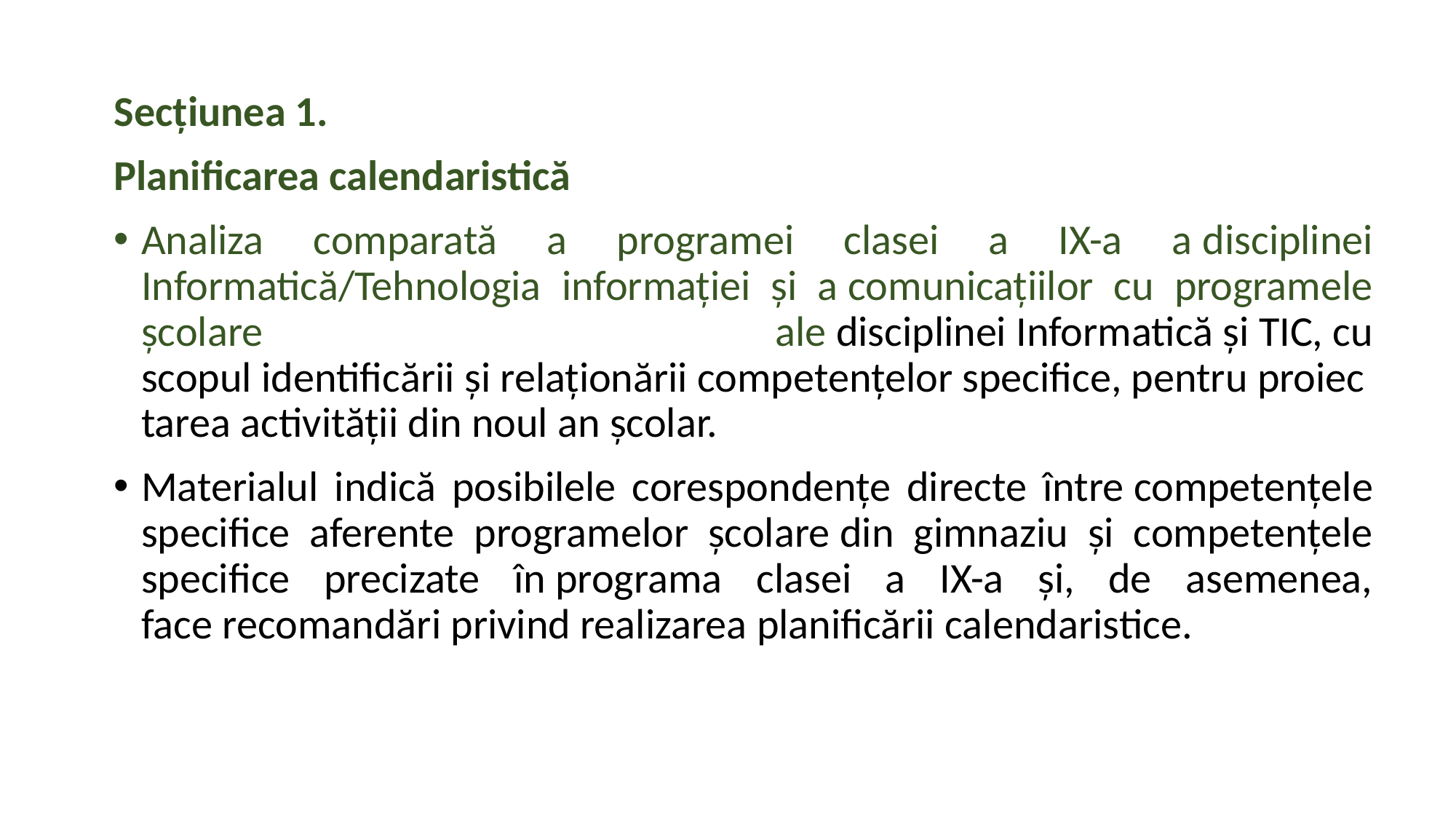

Secțiunea 1.
Planificarea calendaristică
Analiza comparată a programei clasei a IX-a a disciplinei Informatică/Tehnologia informației și a comunicațiilor cu programele școlare ale disciplinei Informatică și TIC, cu scopul identificării și relaționării competențelor specifice, pentru proiectarea activității din noul an școlar.
Materialul indică posibilele corespondențe directe între competențele specifice aferente programelor școlare din gimnaziu și competențele specifice precizate în programa clasei a IX-a și, de asemenea, face recomandări privind realizarea planificării calendaristice.